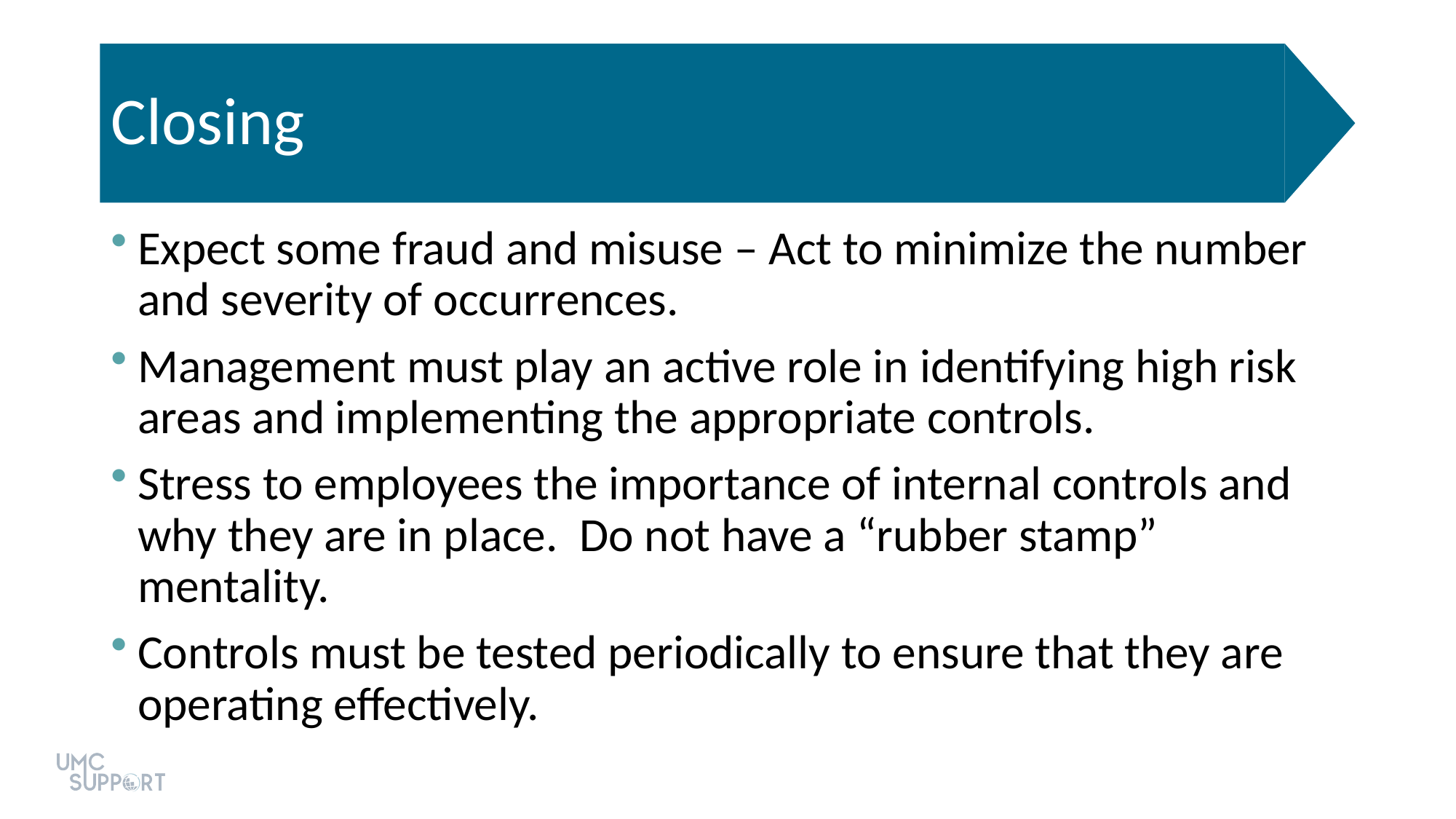

# Closing
Expect some fraud and misuse – Act to minimize the number and severity of occurrences.
Management must play an active role in identifying high risk areas and implementing the appropriate controls.
Stress to employees the importance of internal controls and why they are in place.  Do not have a “rubber stamp” mentality.
Controls must be tested periodically to ensure that they are operating effectively.